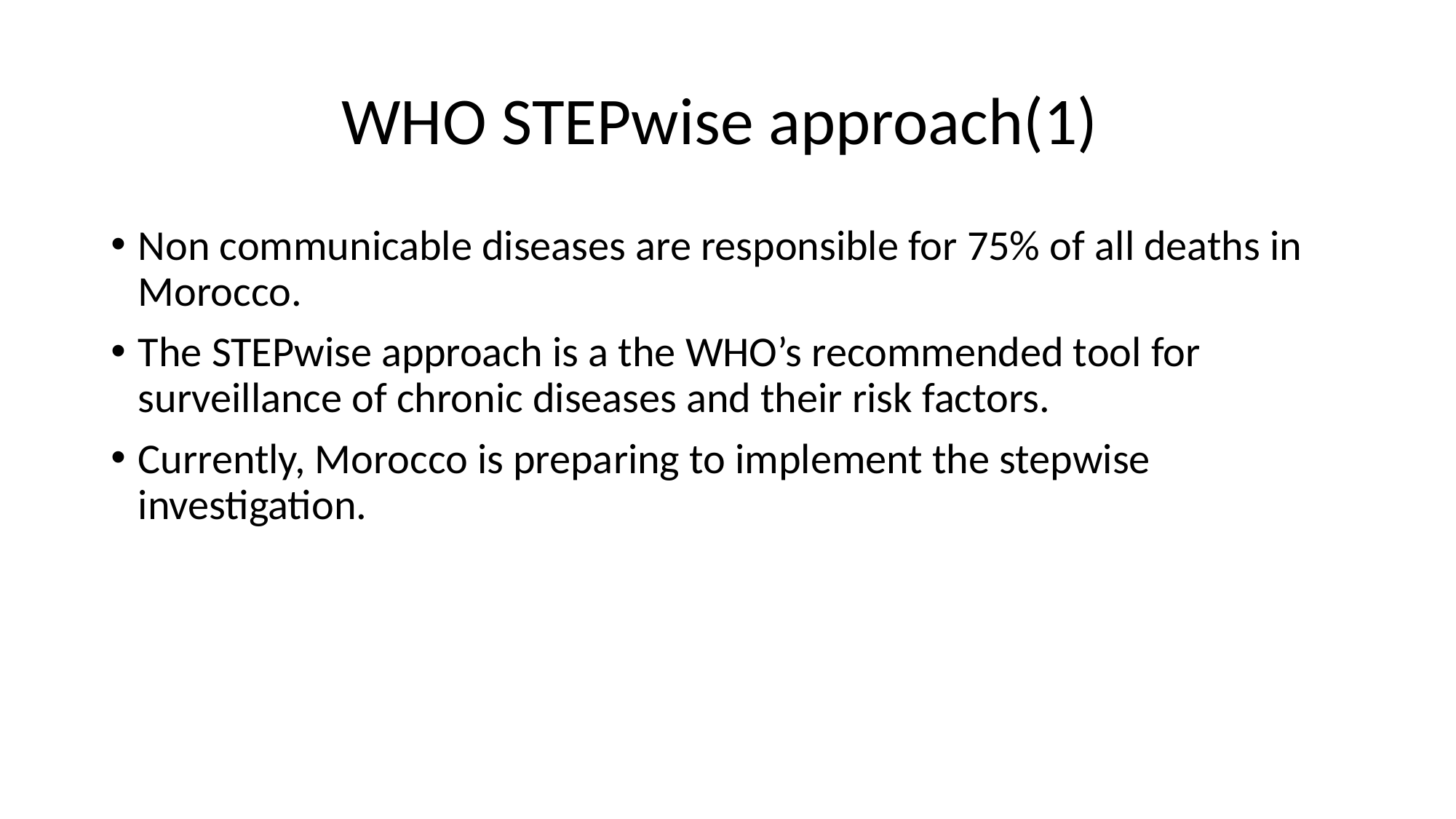

# WHO STEPwise approach(1)
Non communicable diseases are responsible for 75% of all deaths in Morocco.
The STEPwise approach is a the WHO’s recommended tool for surveillance of chronic diseases and their risk factors.
Currently, Morocco is preparing to implement the stepwise investigation.